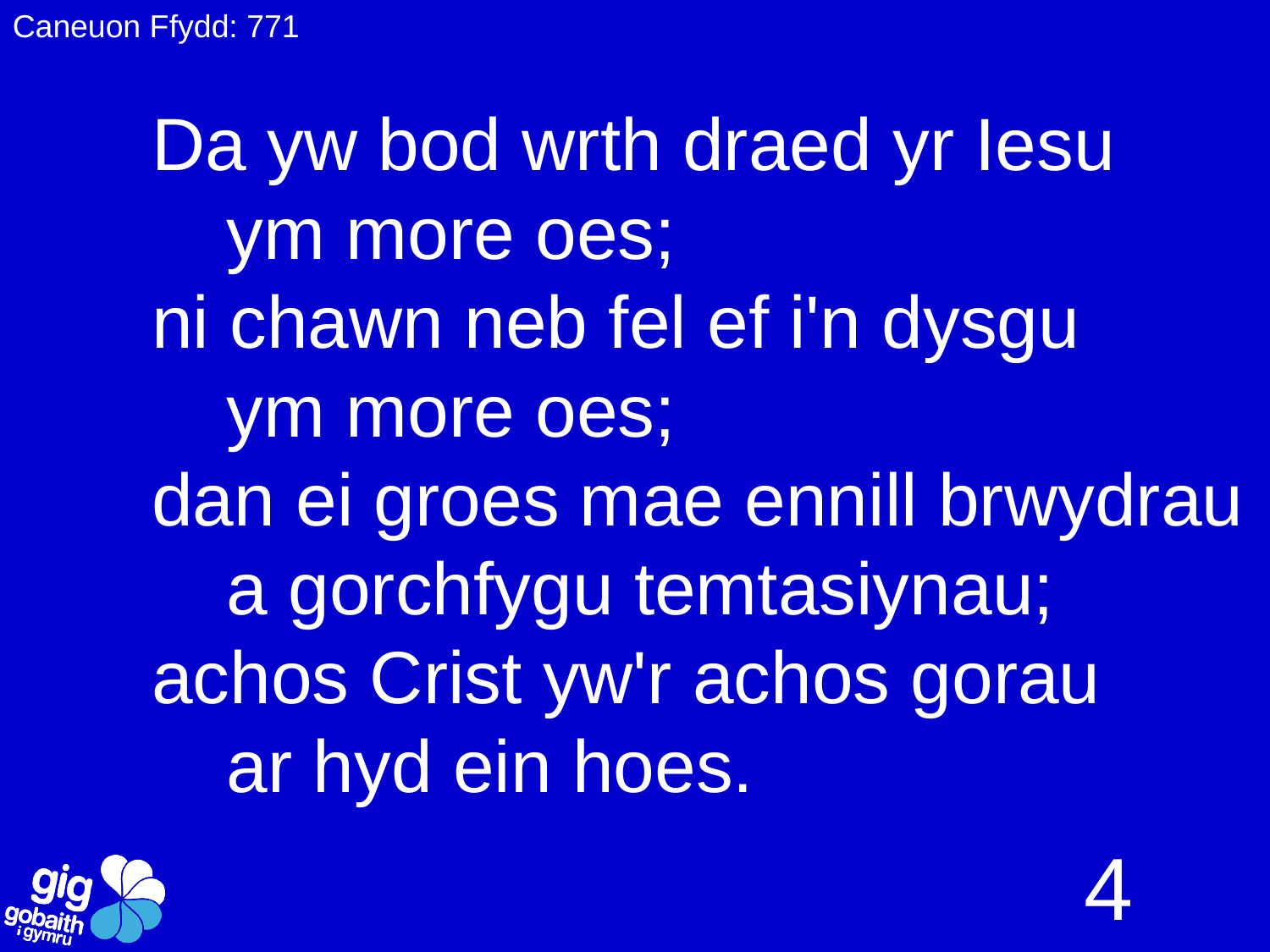

Caneuon Ffydd: 771

Da yw bod wrth draed yr Iesu
			ym more oes;
ni chawn neb fel ef i'n dysgu
			ym more oes;
dan ei groes mae ennill brwydrau
			a gorchfygu temtasiynau;
achos Crist yw'r achos gorau
			ar hyd ein hoes.

4